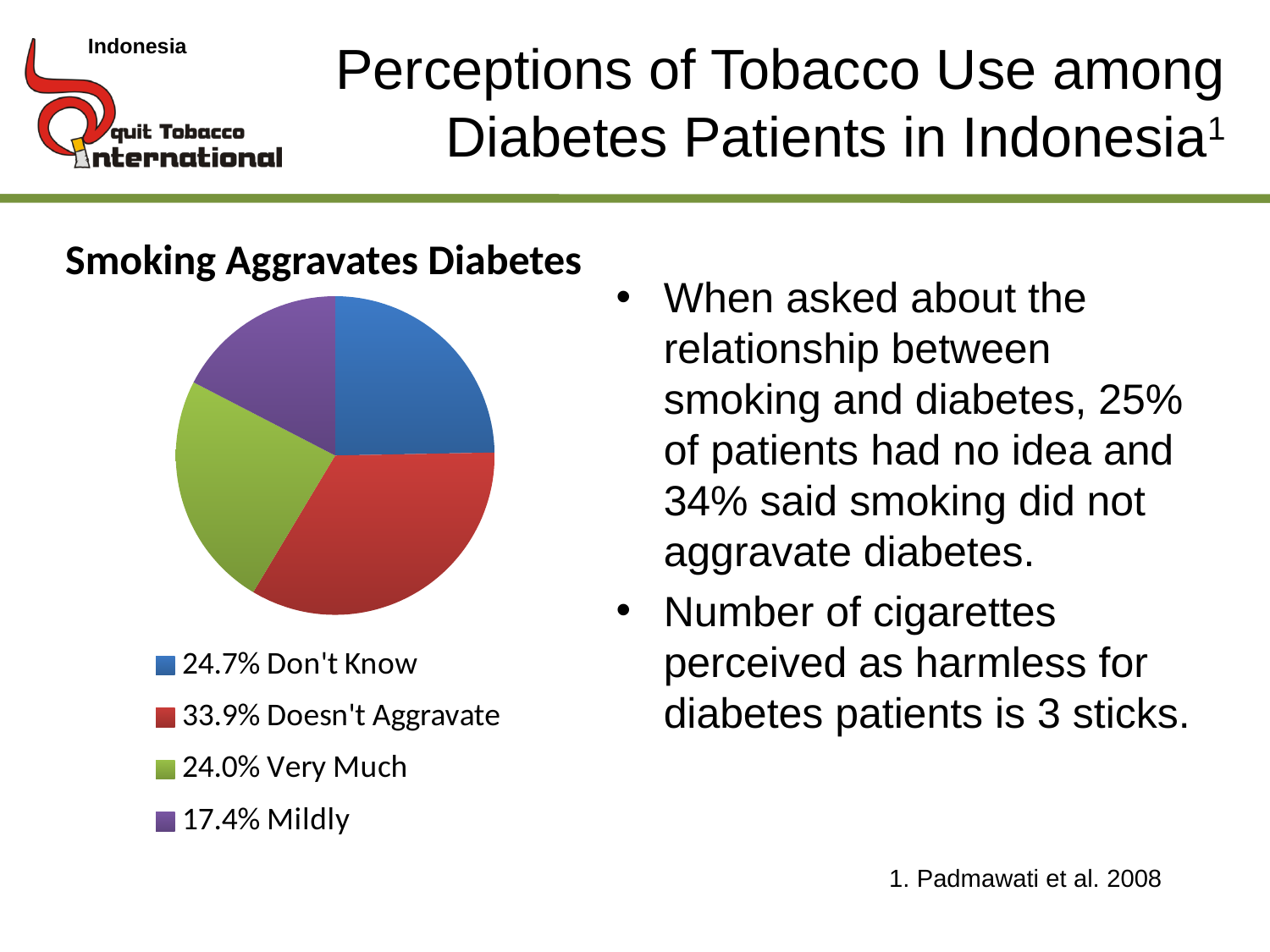

# Perceptions of Tobacco Use among Diabetes Patients in Indonesia1
Indonesia
Smoking Aggravates Diabetes
When asked about the relationship between smoking and diabetes, 25% of patients had no idea and 34% said smoking did not aggravate diabetes.
Number of cigarettes perceived as harmless for diabetes patients is 3 sticks.

### Chart

| Category | Sales |
|---|---|
| 24.7% Don't Know | 24.7 |
| 33.9% Doesn't Aggravate | 33.9 |
| 24.0% Very Much | 24.0 |
| 17.4% Mildly | 17.4 |
1. Padmawati et al. 2008